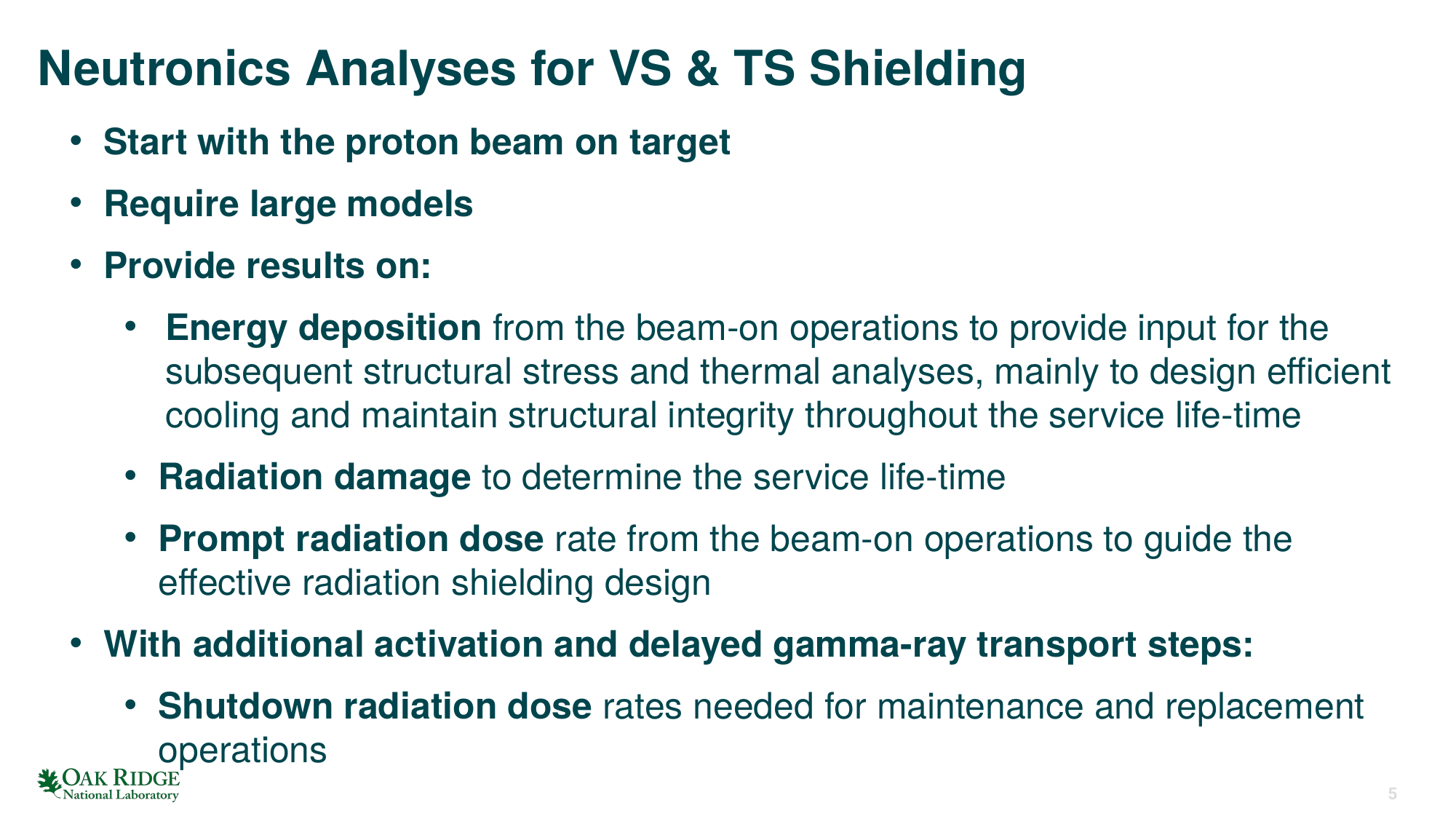

# Neutronics Analyses for VS & TS Shielding
Start with the proton beam on target
Require large models
Provide results on:
Energy deposition from the beam-on operations to provide input for the subsequent structural stress and thermal analyses, mainly to design efficient cooling and maintain structural integrity throughout the service life-time
Radiation damage to determine the service life-time
Prompt radiation dose rate from the beam-on operations to guide the effective radiation shielding design
With additional activation and delayed gamma-ray transport steps:
Shutdown radiation dose rates needed for maintenance and replacement  operations